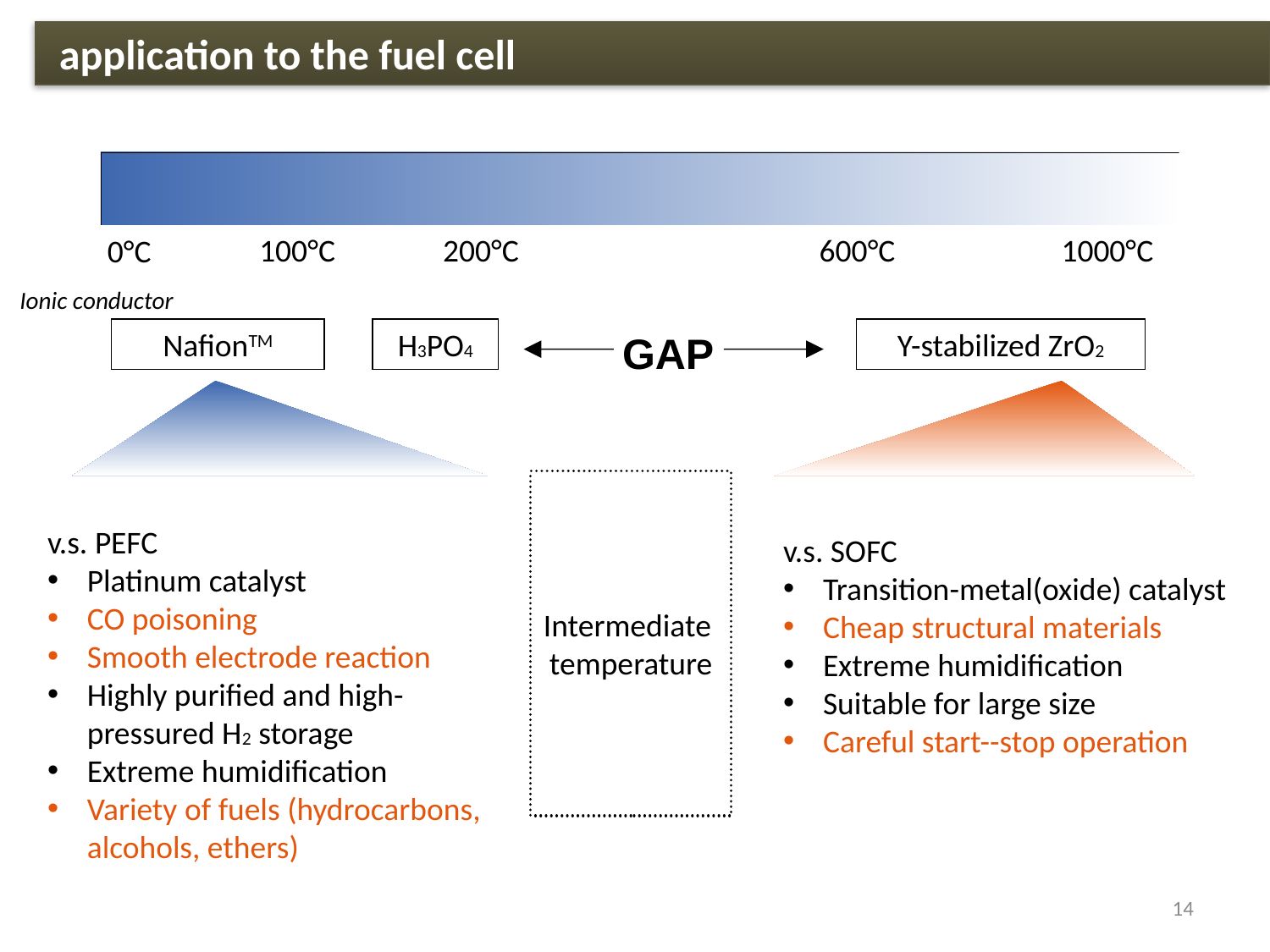

application to the fuel cell

100°C
200°C

600°C

1000°C

0°C
Ionic conductor
NafionTM
H3PO4
Y-stabilized ZrO2
GAP

Intermediate
temperature
v.s. PEFC
Platinum catalyst
CO poisoning
Smooth electrode reaction
Highly purified and high-pressured H2 storage
Extreme humidification
Variety of fuels (hydrocarbons, alcohols, ethers)
v.s. SOFC
Transition-metal(oxide) catalyst
Cheap structural materials
Extreme humidification
Suitable for large size
Careful start--stop operation

14